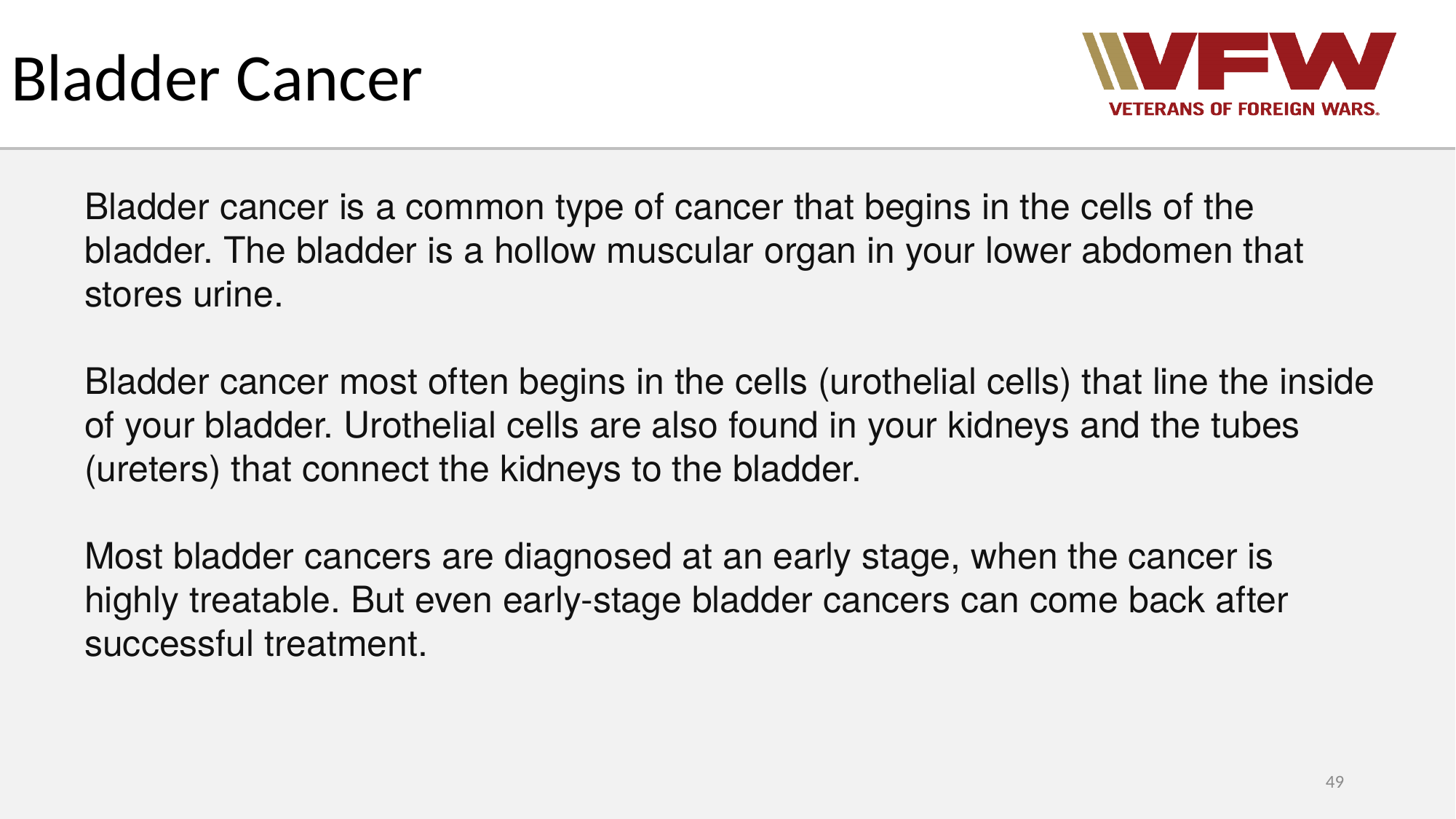

# Bladder Cancer
Bladder cancer is a common type of cancer that begins in the cells of the bladder. The bladder is a hollow muscular organ in your lower abdomen that stores urine.

Bladder cancer most often begins in the cells (urothelial cells) that line the inside of your bladder. Urothelial cells are also found in your kidneys and the tubes (ureters) that connect the kidneys to the bladder.

Most bladder cancers are diagnosed at an early stage, when the cancer is highly treatable. But even early-stage bladder cancers can come back after successful treatment.

49